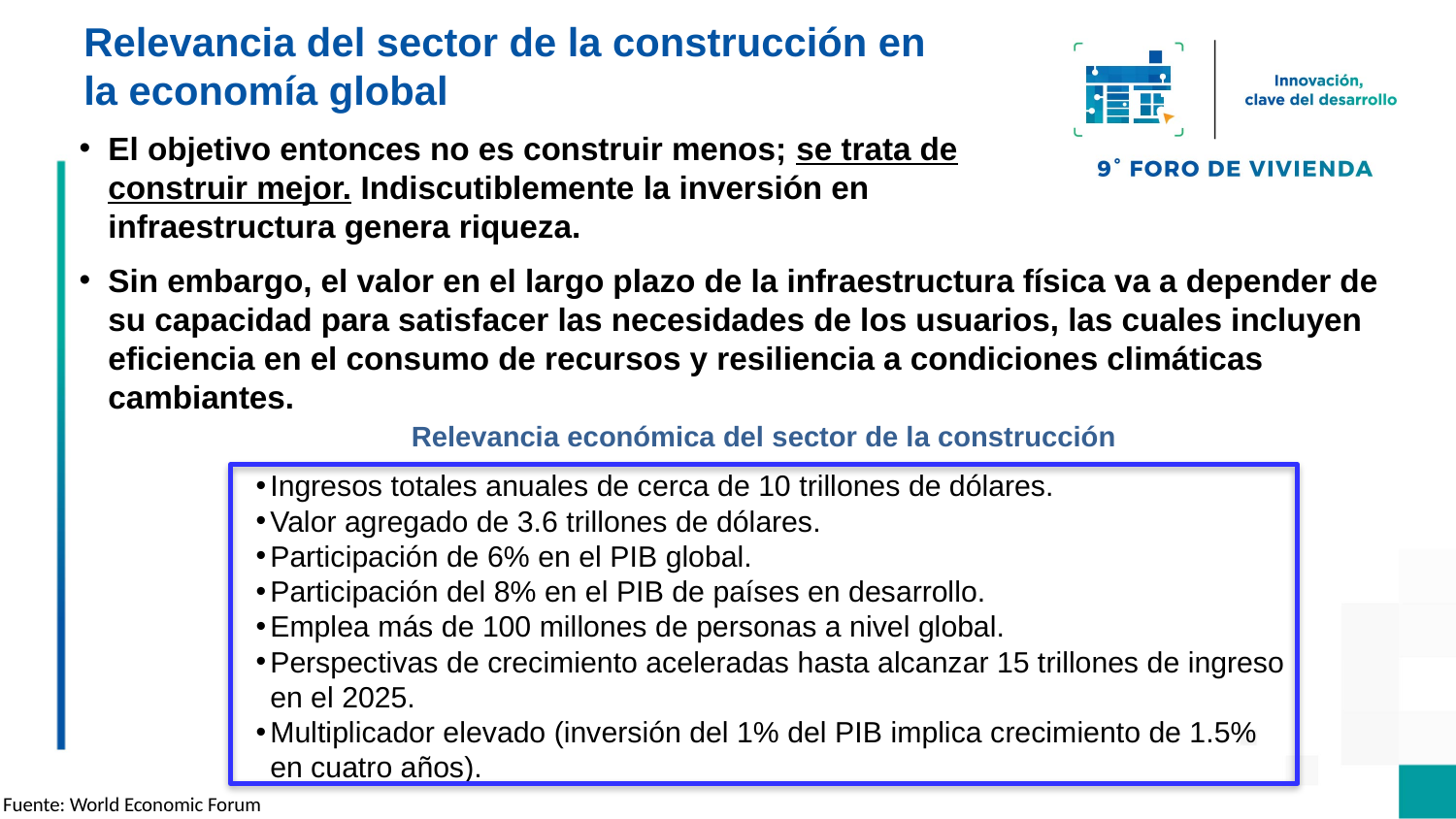

Relevancia del sector de la construcción en la economía global
El objetivo entonces no es construir menos; se trata de construir mejor. Indiscutiblemente la inversión en infraestructura genera riqueza.
Sin embargo, el valor en el largo plazo de la infraestructura física va a depender de su capacidad para satisfacer las necesidades de los usuarios, las cuales incluyen eficiencia en el consumo de recursos y resiliencia a condiciones climáticas cambiantes.
Relevancia económica del sector de la construcción
Ingresos totales anuales de cerca de 10 trillones de dólares.
Valor agregado de 3.6 trillones de dólares.
Participación de 6% en el PIB global.
Participación del 8% en el PIB de países en desarrollo.
Emplea más de 100 millones de personas a nivel global.
Perspectivas de crecimiento aceleradas hasta alcanzar 15 trillones de ingreso en el 2025.
Multiplicador elevado (inversión del 1% del PIB implica crecimiento de 1.5% en cuatro años).

Fuente: World Economic Forum